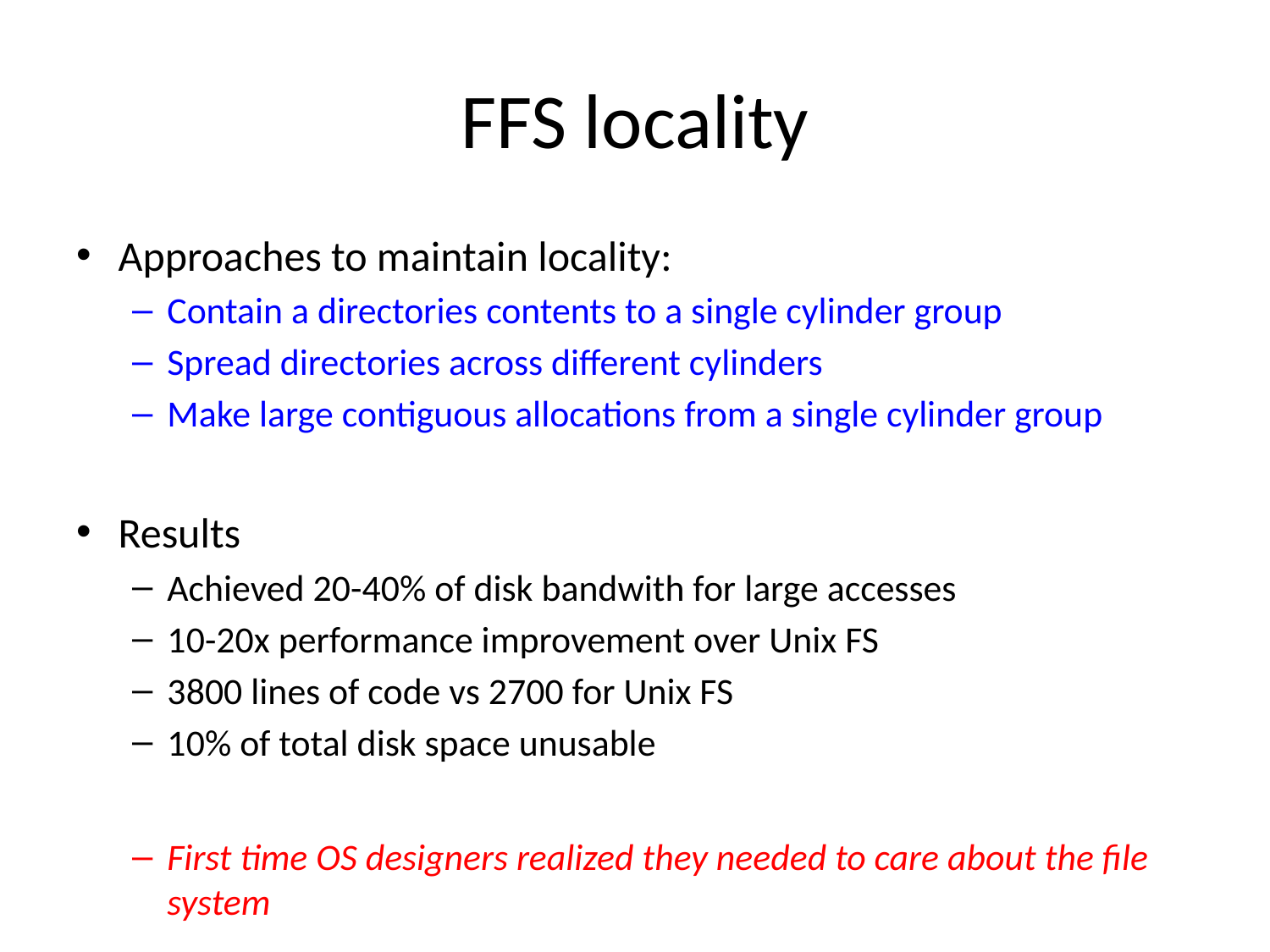

# FFS locality
Approaches to maintain locality:
Contain a directories contents to a single cylinder group
Spread directories across different cylinders
Make large contiguous allocations from a single cylinder group

Results
Achieved 20-40% of disk bandwith for large accesses
10-20x performance improvement over Unix FS
3800 lines of code vs 2700 for Unix FS
10% of total disk space unusable

First time OS designers realized they needed to care about the file system